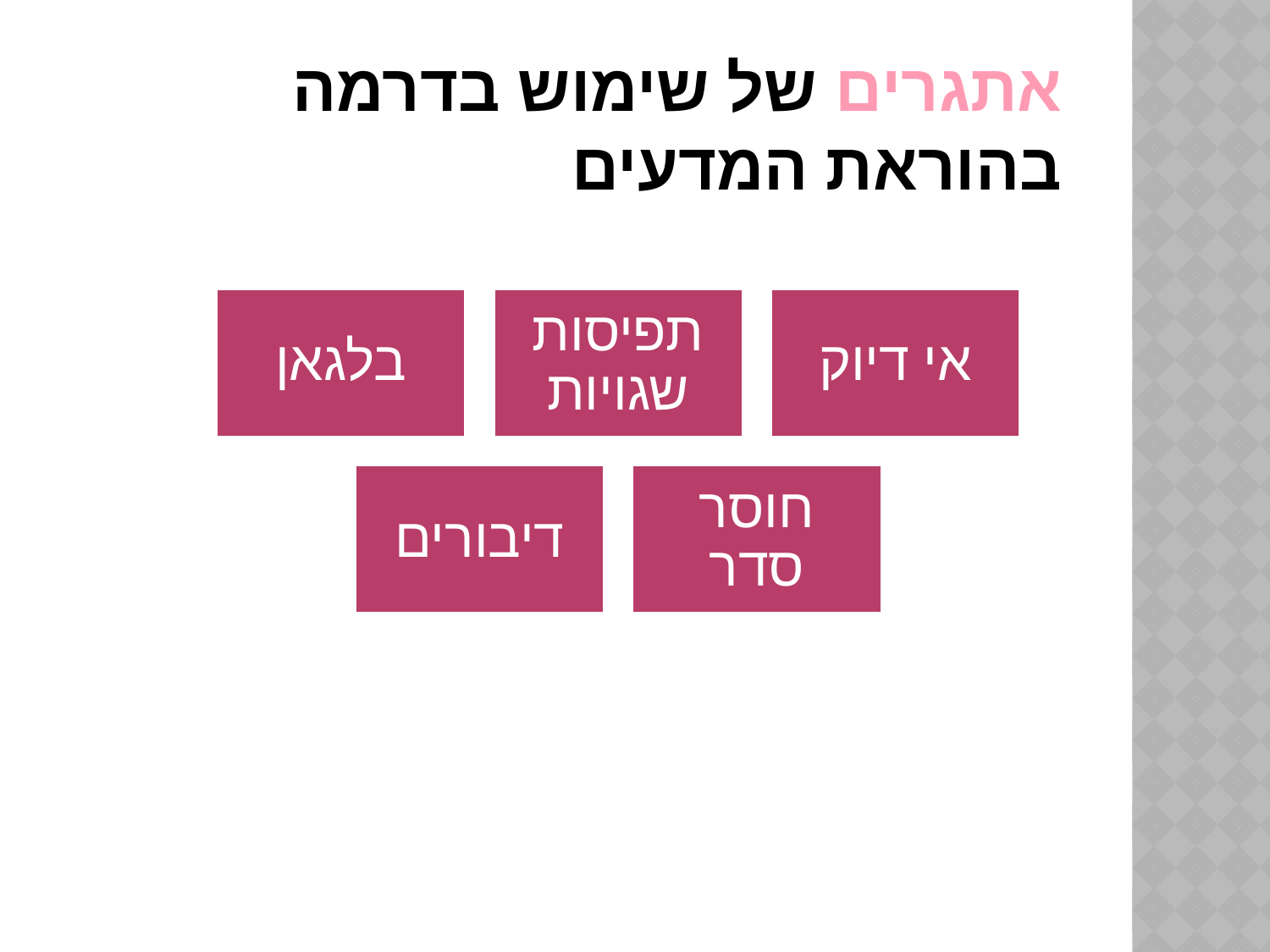

# אתגרים של שימוש בדרמה בהוראת המדעים
אי דיוק
תפיסות שגויות
בלגאן
חוסר סדר
דיבורים